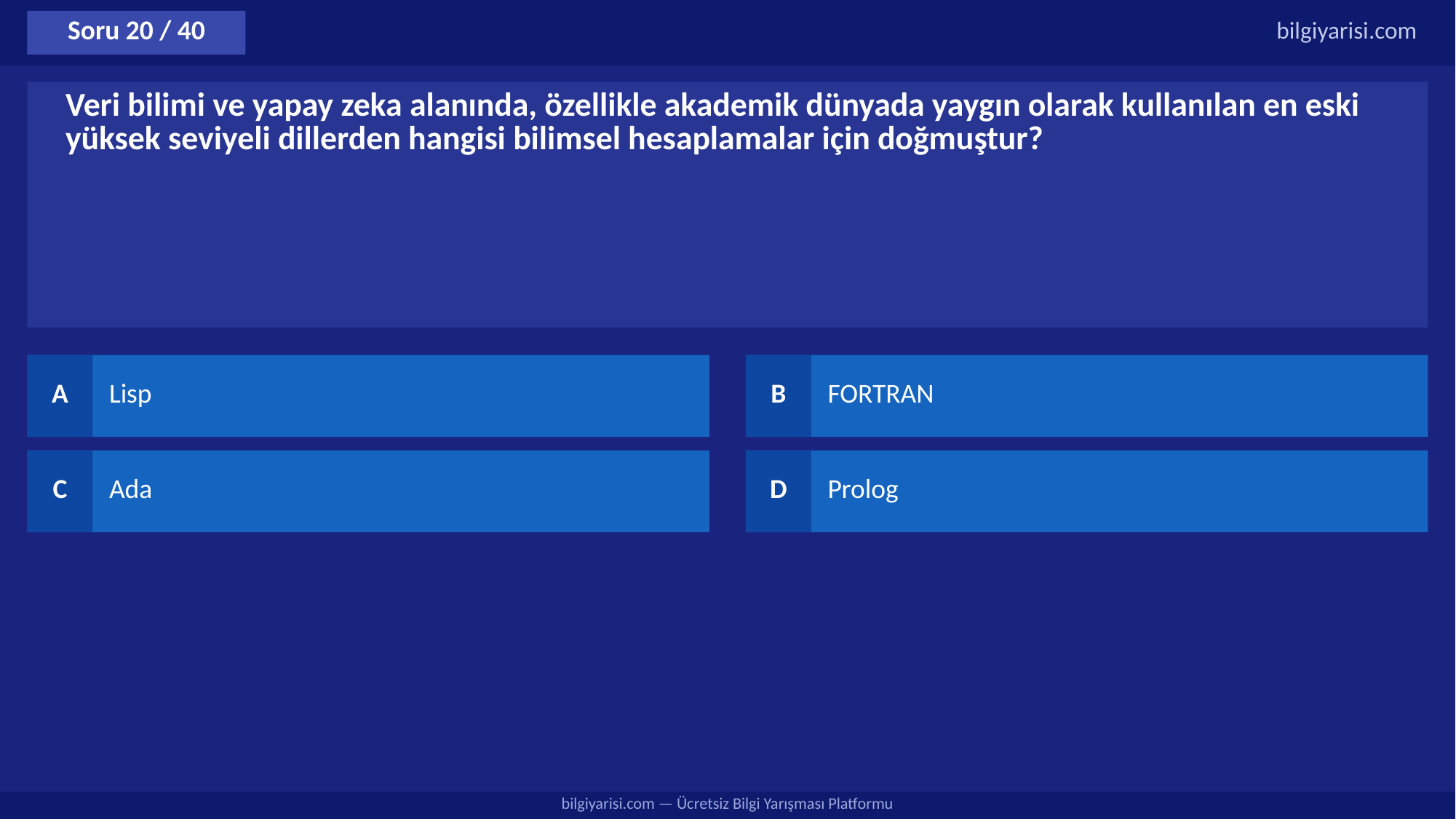

Soru 20 / 40
bilgiyarisi.com

Veri bilimi ve yapay zeka alanında, özellikle akademik dünyada yaygın olarak kullanılan en eski yüksek seviyeli dillerden hangisi bilimsel hesaplamalar için doğmuştur?

A
Lisp

B
FORTRAN

C
Ada

D
Prolog
bilgiyarisi.com — Ücretsiz Bilgi Yarışması Platformu